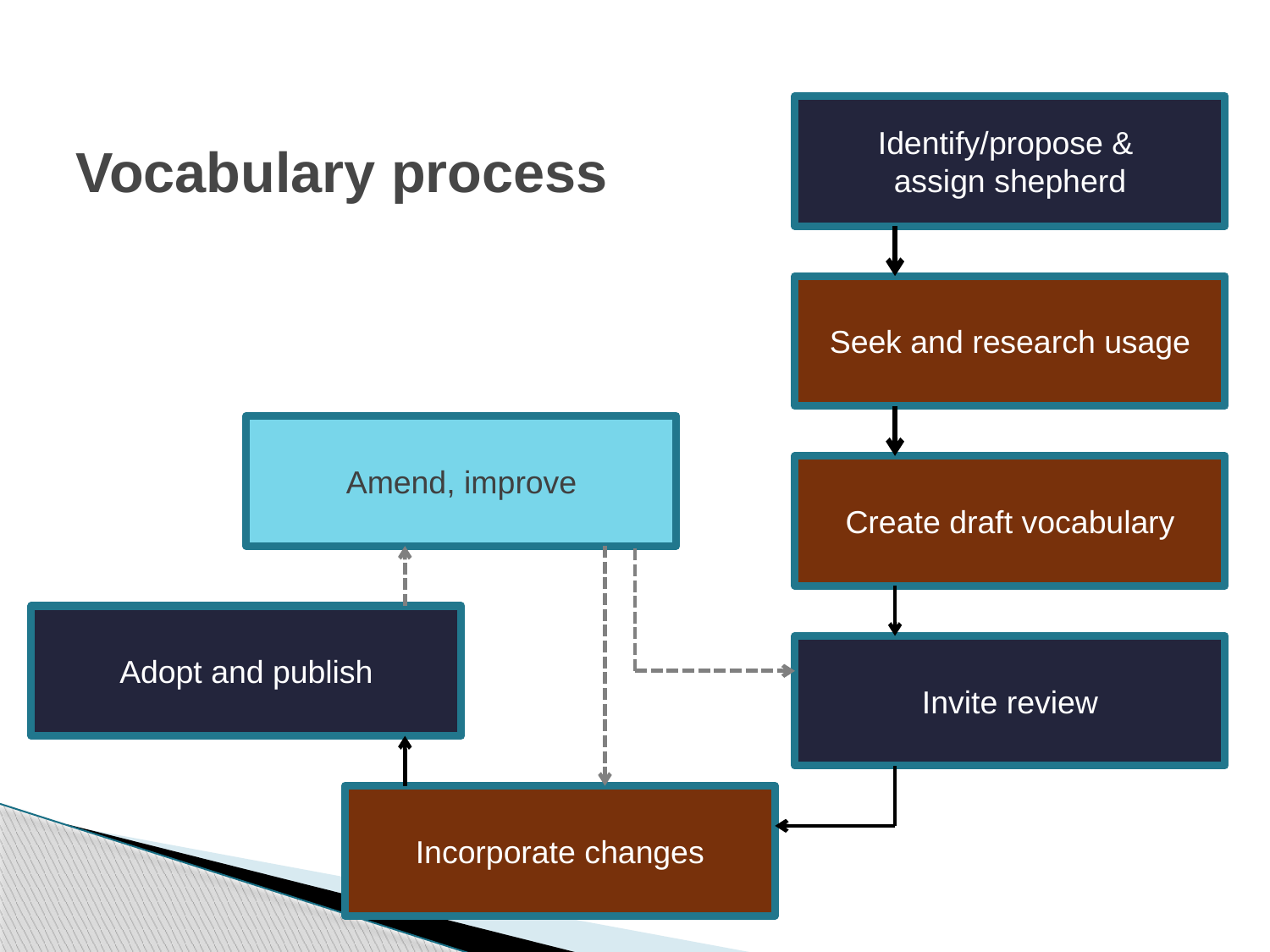

# Vocabulary process
Identify/propose &
assign shepherd
Seek and research usage
Amend, improve
Create draft vocabulary
Adopt and publish
Invite review
Incorporate changes